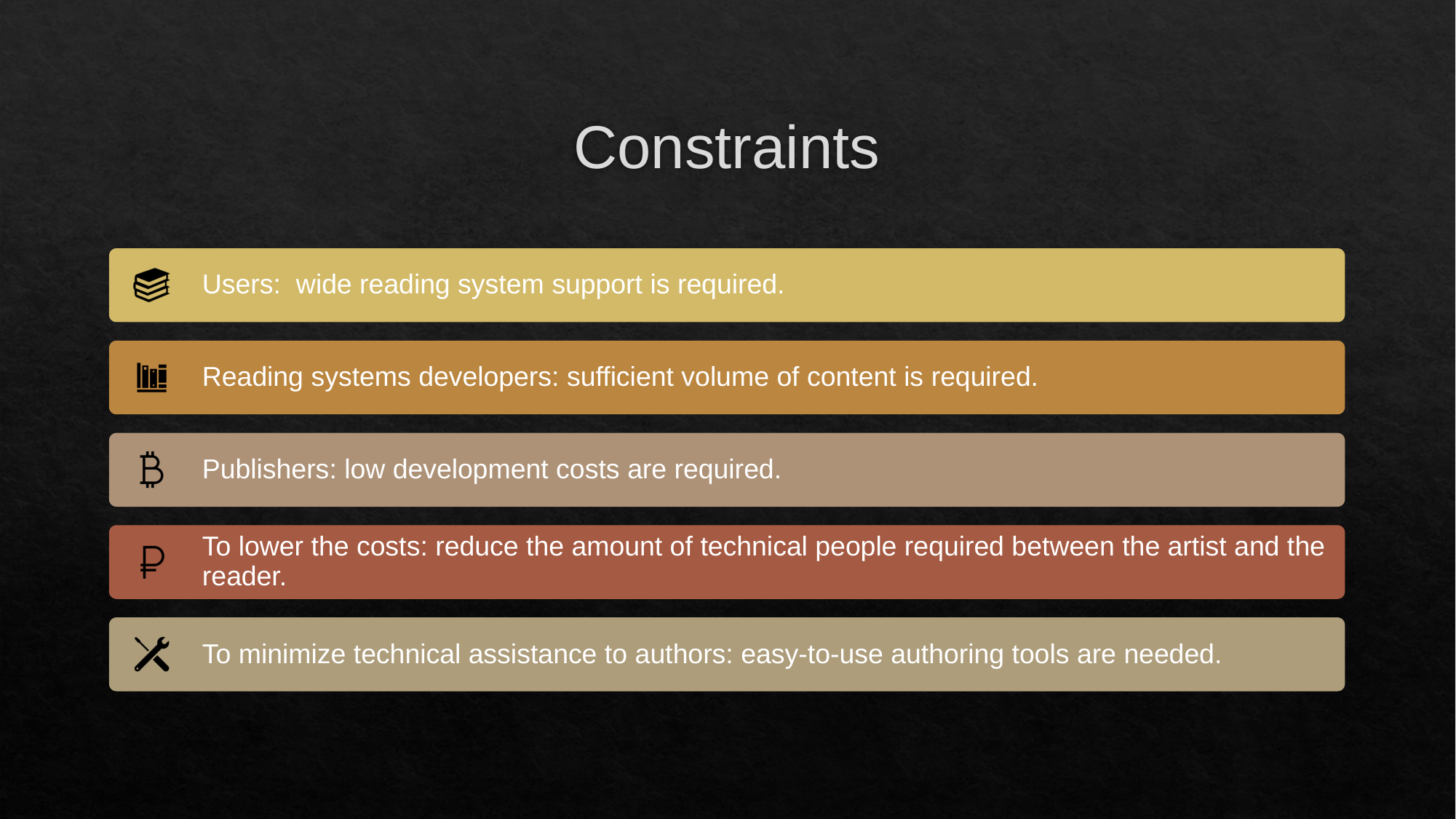

# Constraints
Users:  wide reading system support is required.
Reading systems developers: sufficient volume of content is required.
Publishers: low development costs are required.
To lower the costs: reduce the amount of technical people required between the artist and the reader.
To minimize technical assistance to authors: easy-to-use authoring tools are needed.